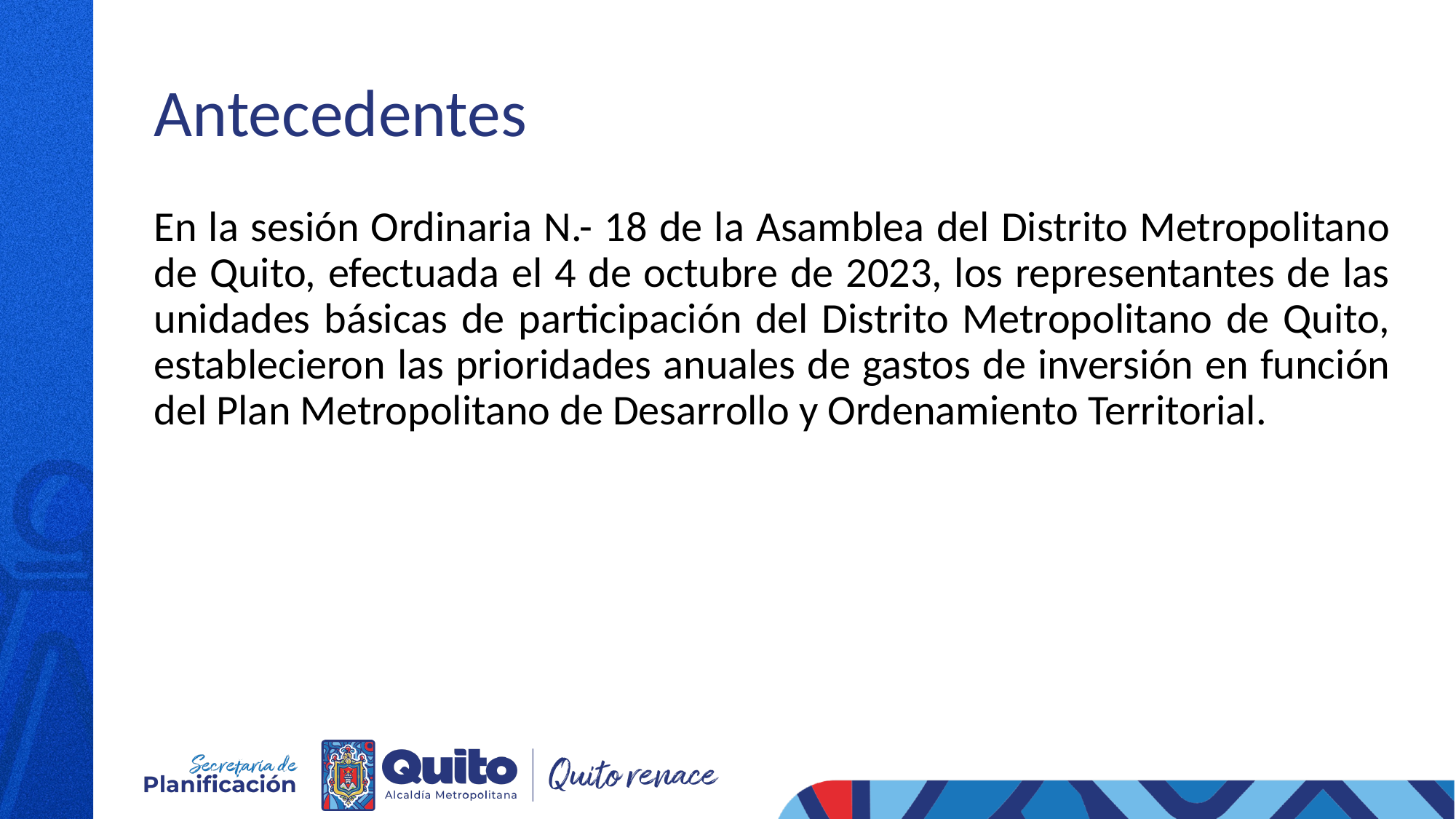

# Antecedentes
En la sesión Ordinaria N.- 18 de la Asamblea del Distrito Metropolitano de Quito, efectuada el 4 de octubre de 2023, los representantes de las unidades básicas de participación del Distrito Metropolitano de Quito, establecieron las prioridades anuales de gastos de inversión en función del Plan Metropolitano de Desarrollo y Ordenamiento Territorial.